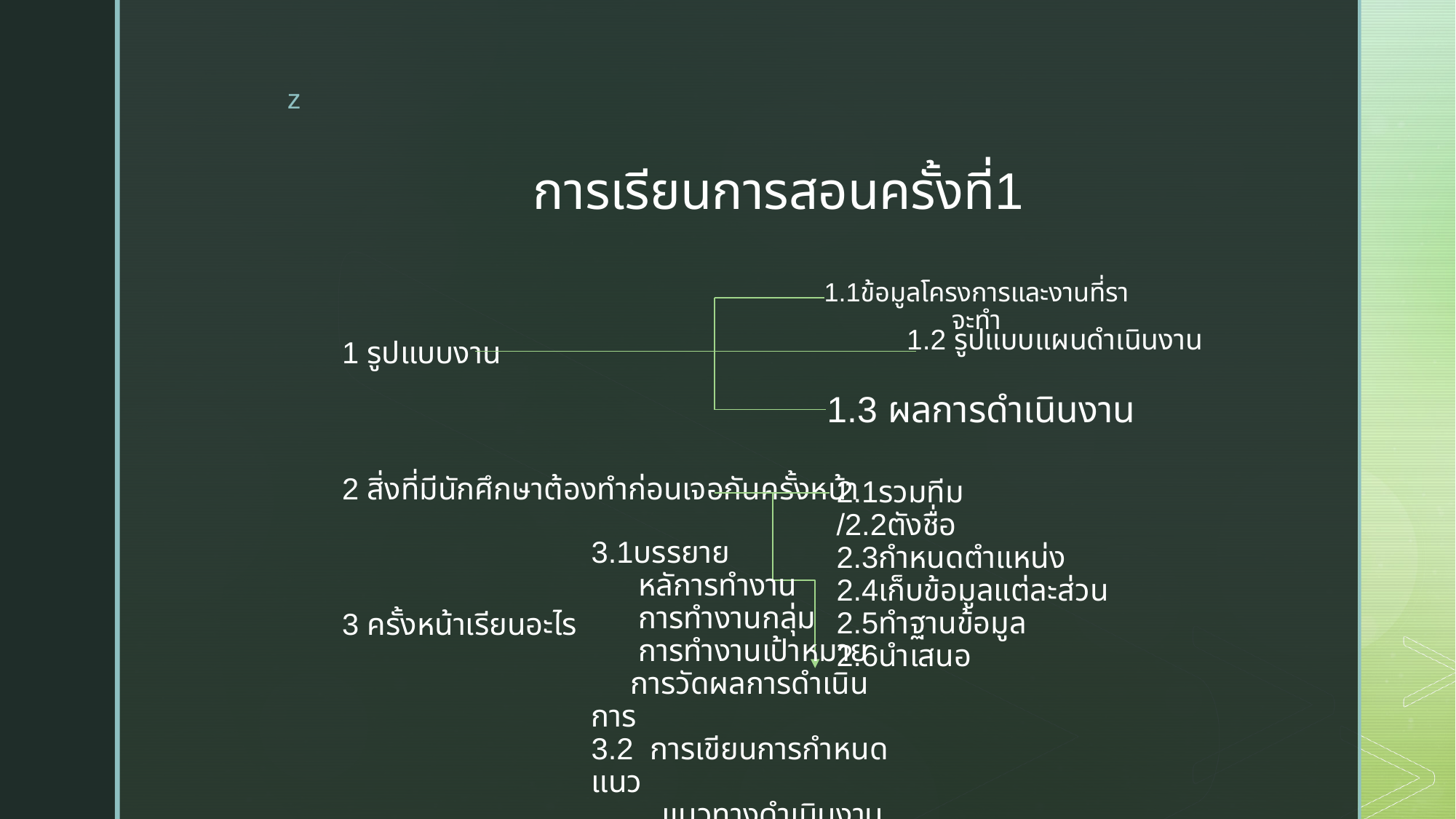

# การเรียนการสอนครั้งที่1
1 รูปแบบงาน

2 สิ่งที่มีนักศึกษาต้องทำก่อนเจอกันครั้งหน้า

3 ครั้งหน้าเรียนอะไร
1.1ข้อมูลโครงการและงานที่ราจะทำ
1.2 รูปแบบแผนดำเนินงาน
1.3 ผลการดำเนินงาน
2.1รวมทีม
/2.2ตังชื่อ
2.3กำหนดตำแหน่ง
2.4เก็บข้อมูลแต่ละส่วน
2.5ทำฐานข้อมูล
2.6นำเสนอ
3.1บรรยาย
      หลัการทำงาน
      การทำงานกลุ่ม
      การทำงานเป้าหมาย
     การวัดผลการดำเนินการ
3.2  การเขียนการกำหนดแนว
         แนวทางดำเนินงาน
3.3 การนำเสนอ เตรียมความพร้อ